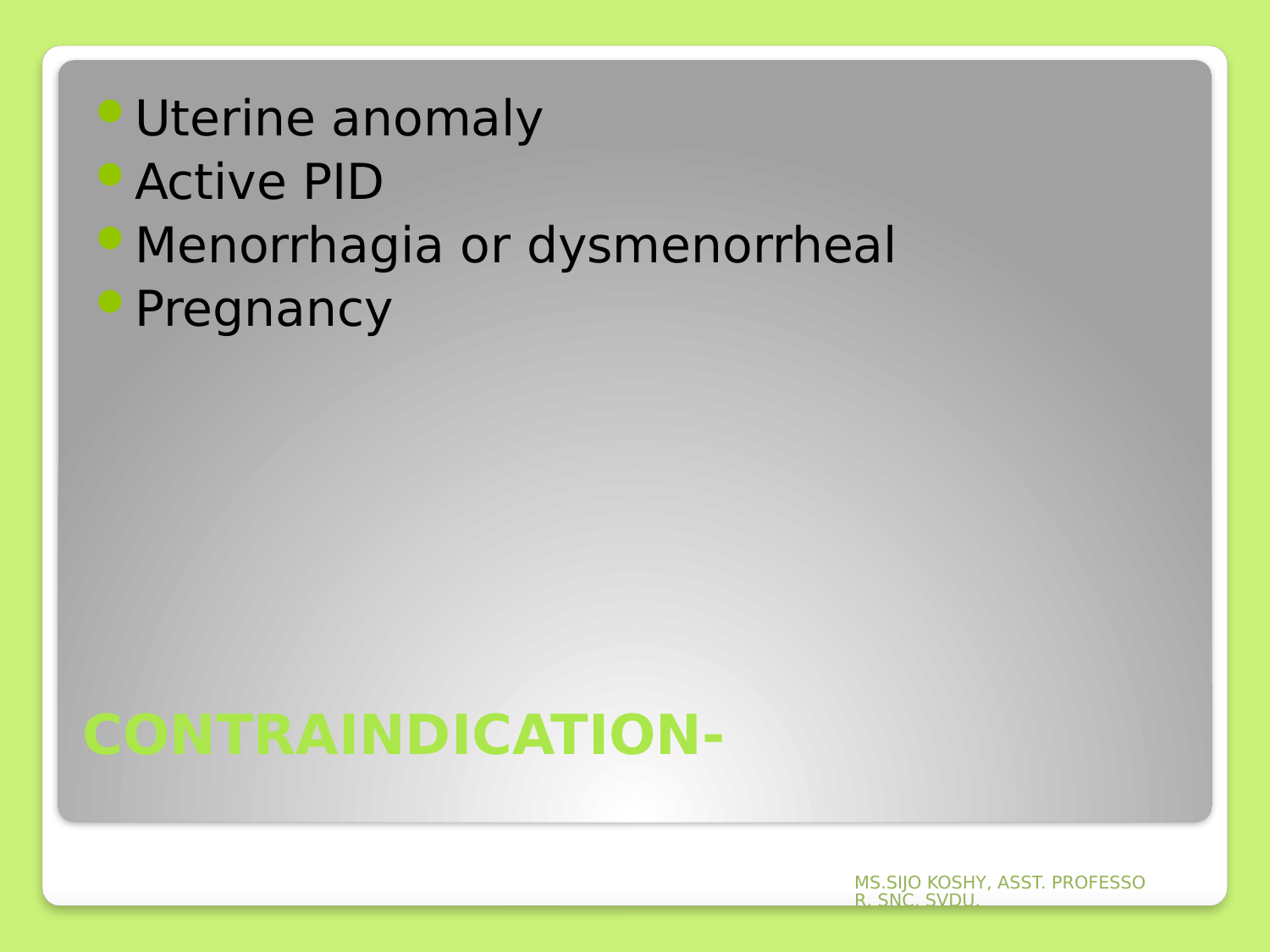

Uterine anomaly
Active PID
Menorrhagia or dysmenorrheal
Pregnancy

# CONTRAINDICATION-
MS.SIJO KOSHY, ASST. PROFESSOR, SNC, SVDU.